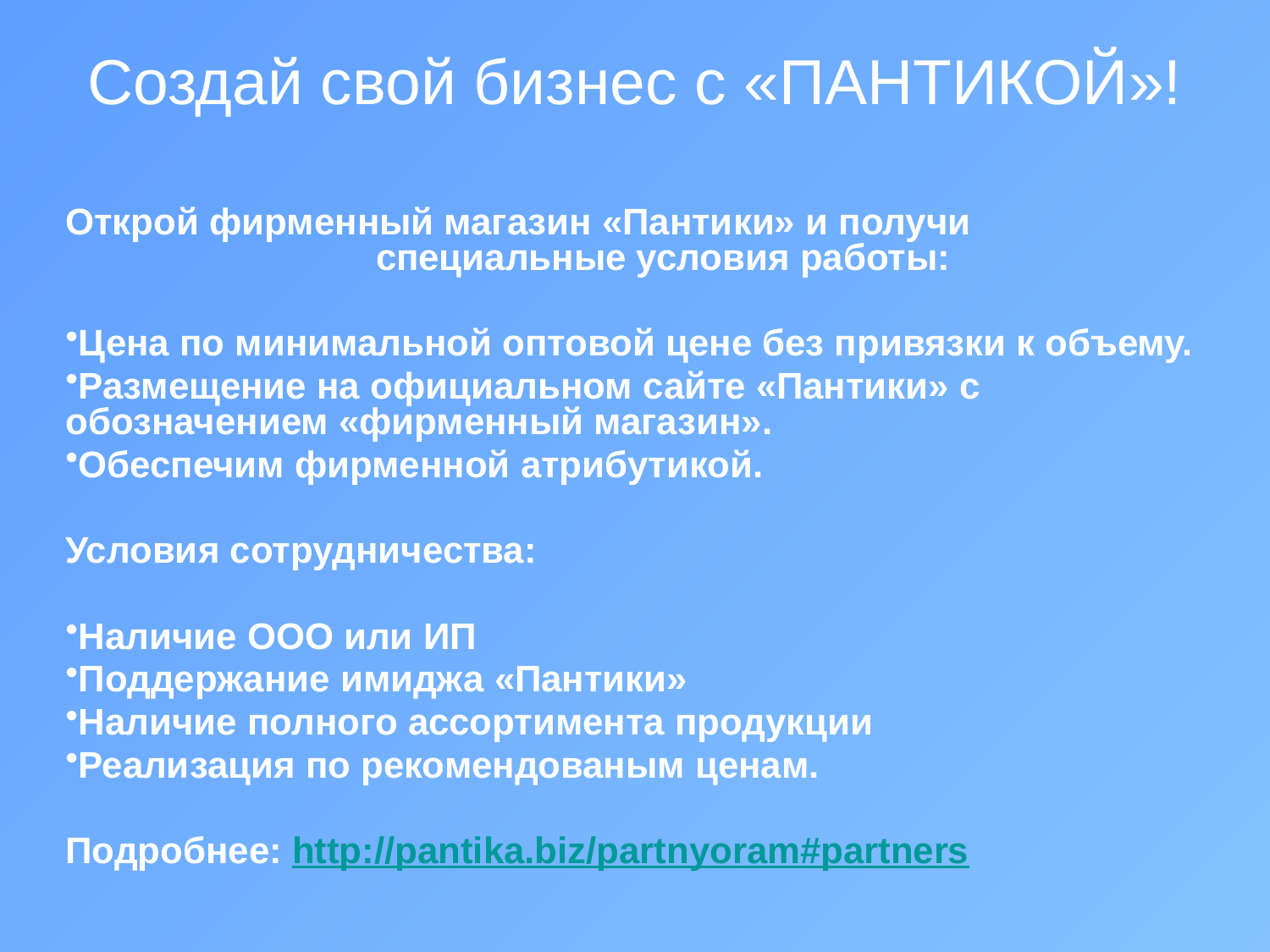

# Создай свой бизнес с «ПАНТИКОЙ»!

Открой фирменный магазин «Пантики» и получи                                                     специальные условия работы:

Цена по минимальной оптовой цене без привязки к объему.
Размещение на официальном сайте «Пантики» с обозначением «фирменный магазин».
Обеспечим фирменной атрибутикой.

Условия сотрудничества:

Наличие ООО или ИП
Поддержание имиджа «Пантики»
Наличие полного ассортимента продукции
Реализация по рекомендованым ценам.

Подробнее: http://pantika.biz/partnyoram#partners